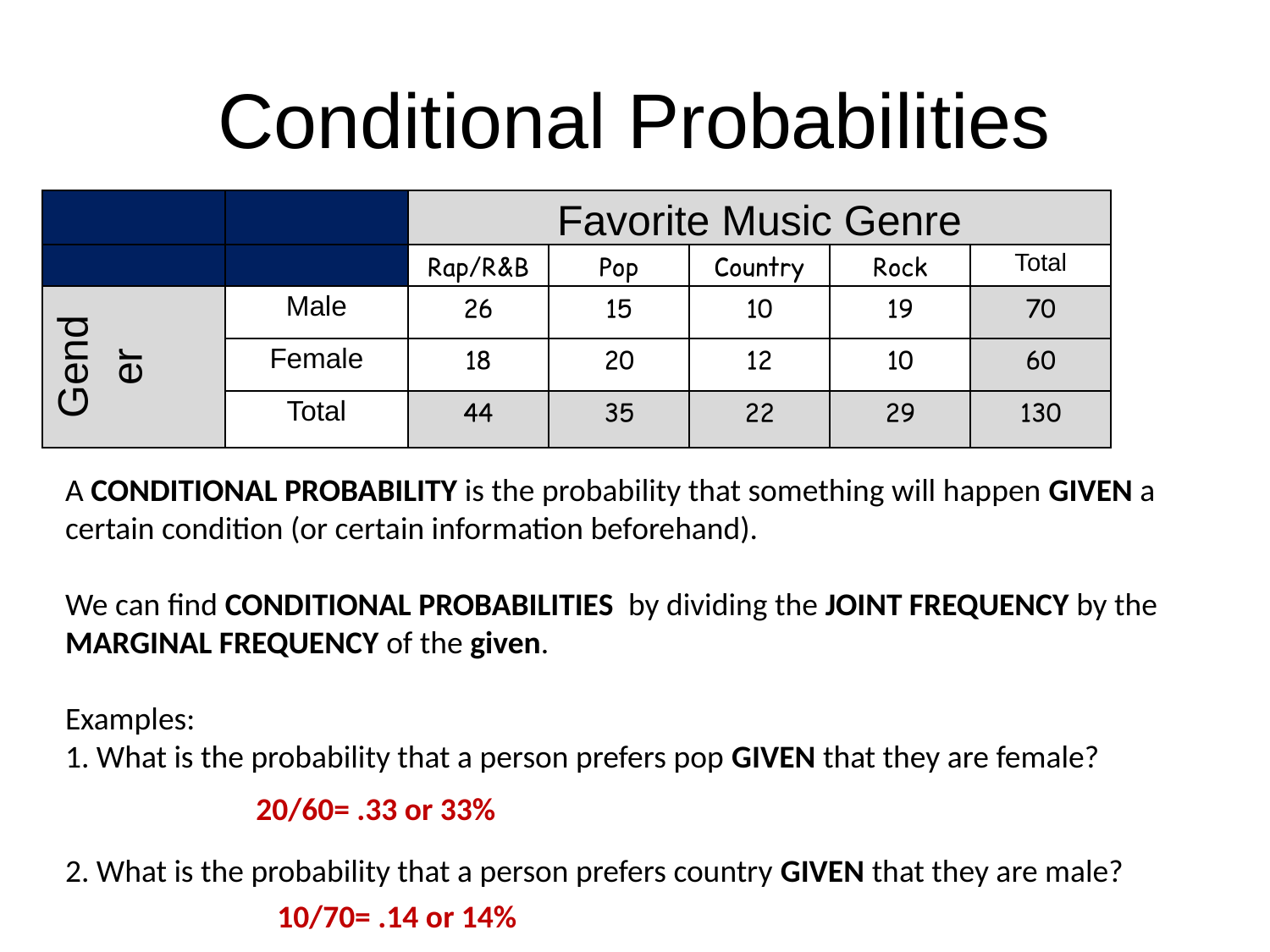

# Conditional Probabilities
|  |  | Favorite Music Genre |  |  |  |  |
| --- | --- | --- | --- | --- | --- | --- |
|  |  | Rap/R&B | Pop | Country | Rock | Total |
| Gender | Male | 26 | 15 | 10 | 19 | 70 |
|  | Female | 18 | 20 | 12 | 10 | 60 |
|  | Total | 44 | 35 | 22 | 29 | 130 |
A CONDITIONAL PROBABILITY is the probability that something will happen GIVEN a certain condition (or certain information beforehand).

We can find CONDITIONAL PROBABILITIES  by dividing the JOINT FREQUENCY by the MARGINAL FREQUENCY of the given.

Examples:
1. What is the probability that a person prefers pop GIVEN that they are female?

2. What is the probability that a person prefers country GIVEN that they are male?
20/60= .33 or 33%
10/70= .14 or 14%